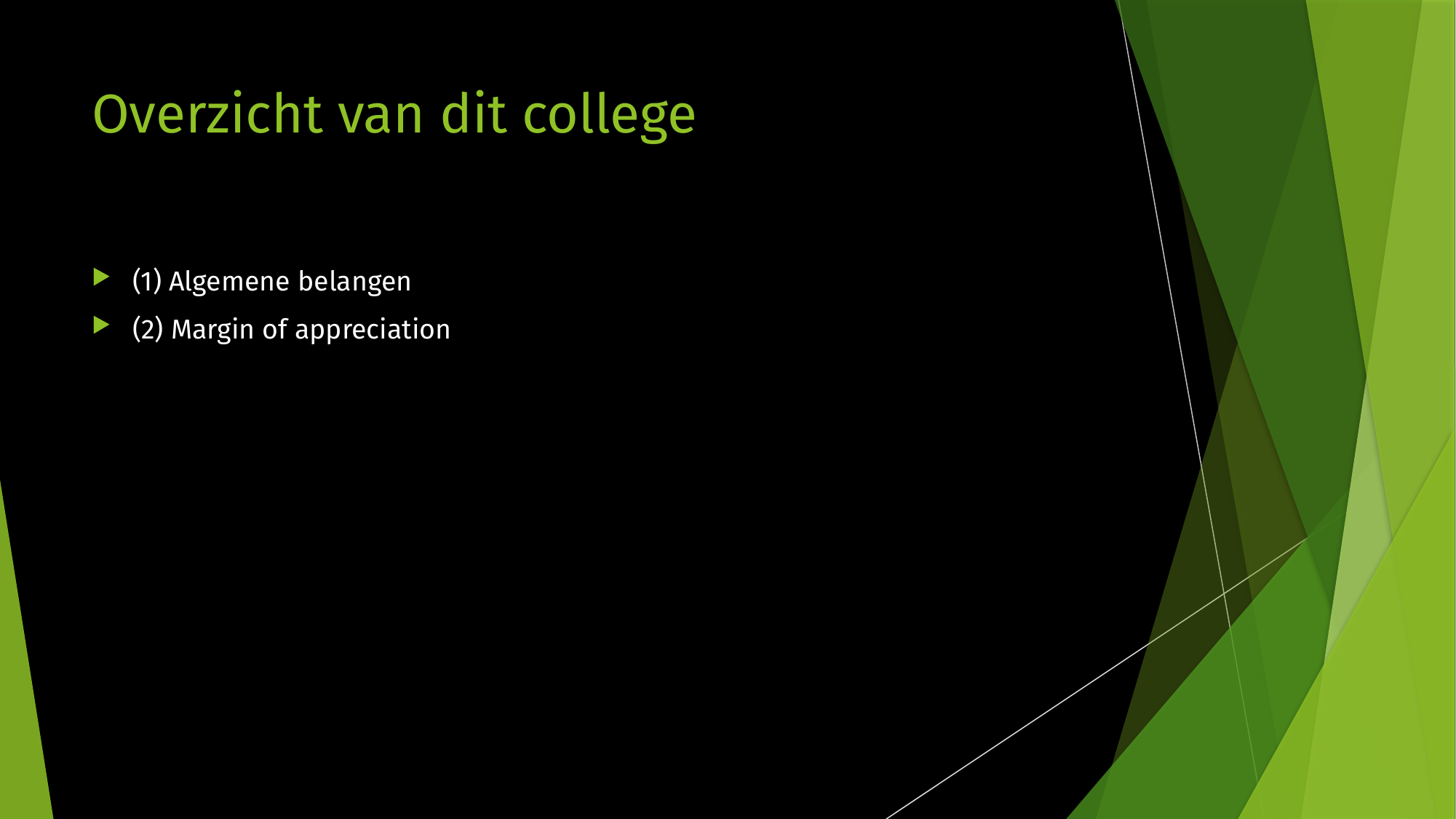

# Overzicht van dit college
(1) Algemene belangen
(2) Margin of appreciation